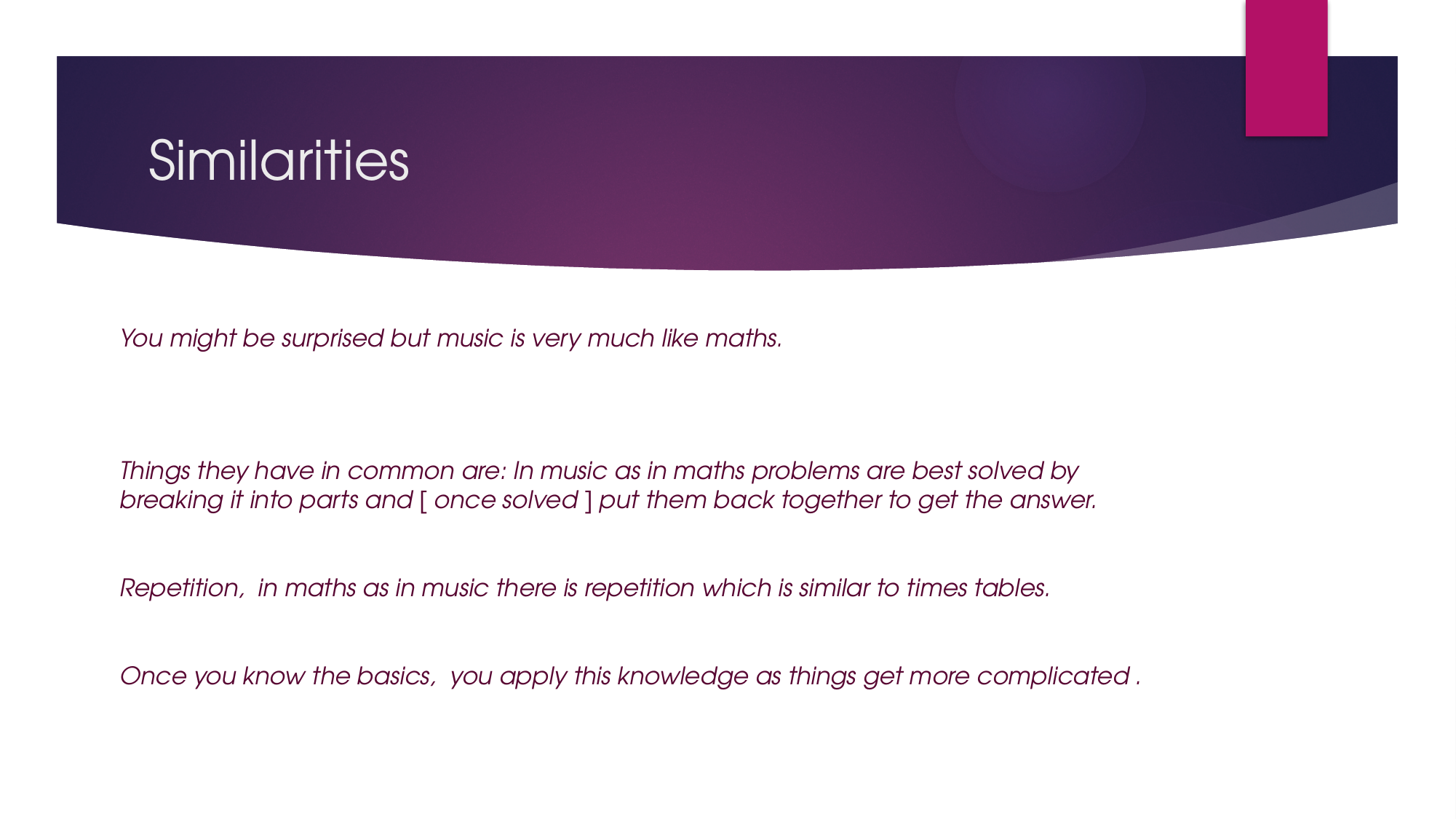

# Similarities
You might be surprised but music is very much like maths.

Things they have in common are: In music as in maths problems are best solved by breaking it into parts and [ once solved ] put them back together to get the answer.

Repetition,  in maths as in music there is repetition which is similar to times tables.

Once you know the basics,  you apply this knowledge as things get more complicated .